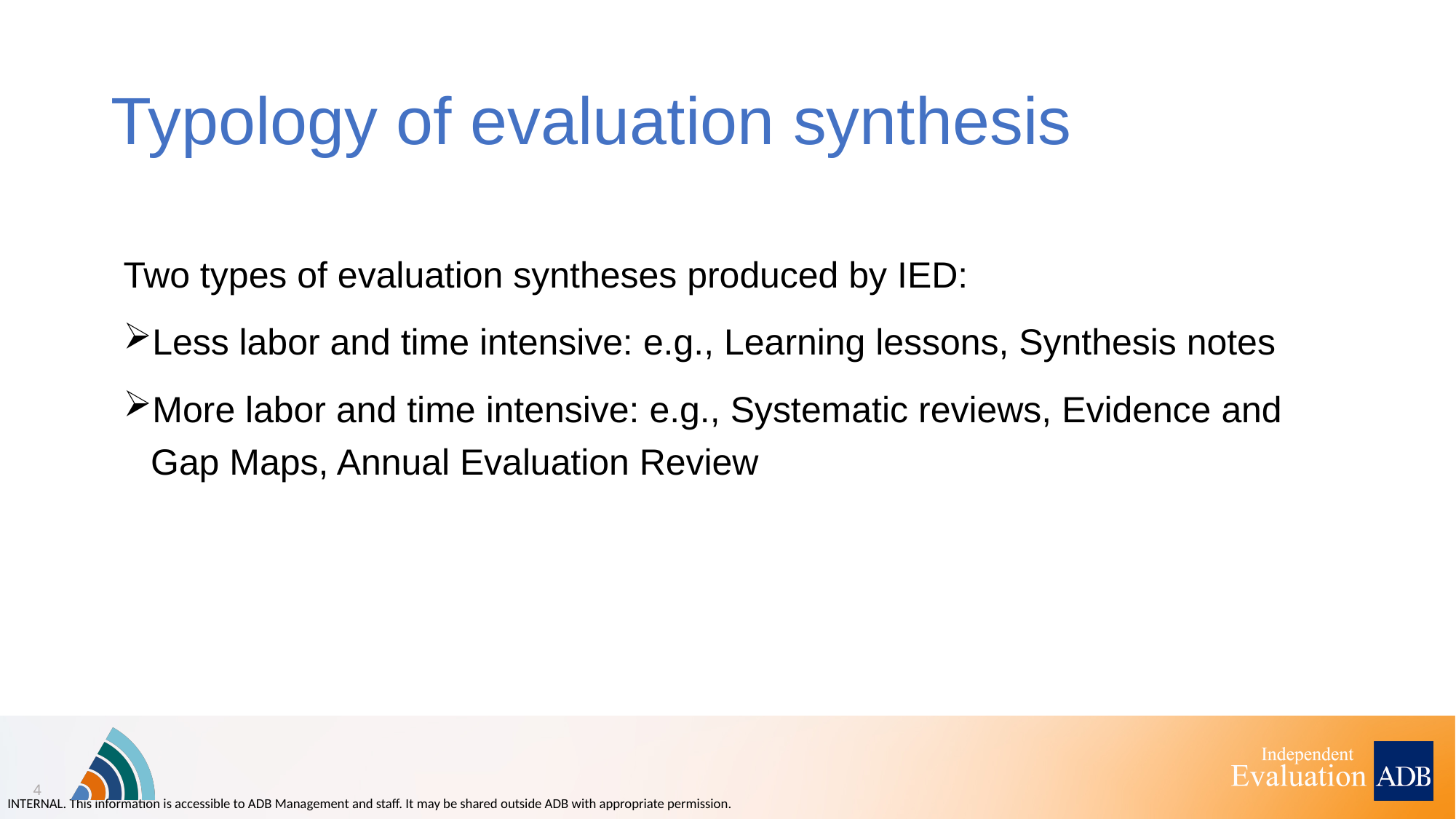

# Typology of evaluation synthesis
Two types of evaluation syntheses produced by IED:
Less labor and time intensive: e.g., Learning lessons, Synthesis notes
More labor and time intensive: e.g., Systematic reviews, Evidence and Gap Maps, Annual Evaluation Review